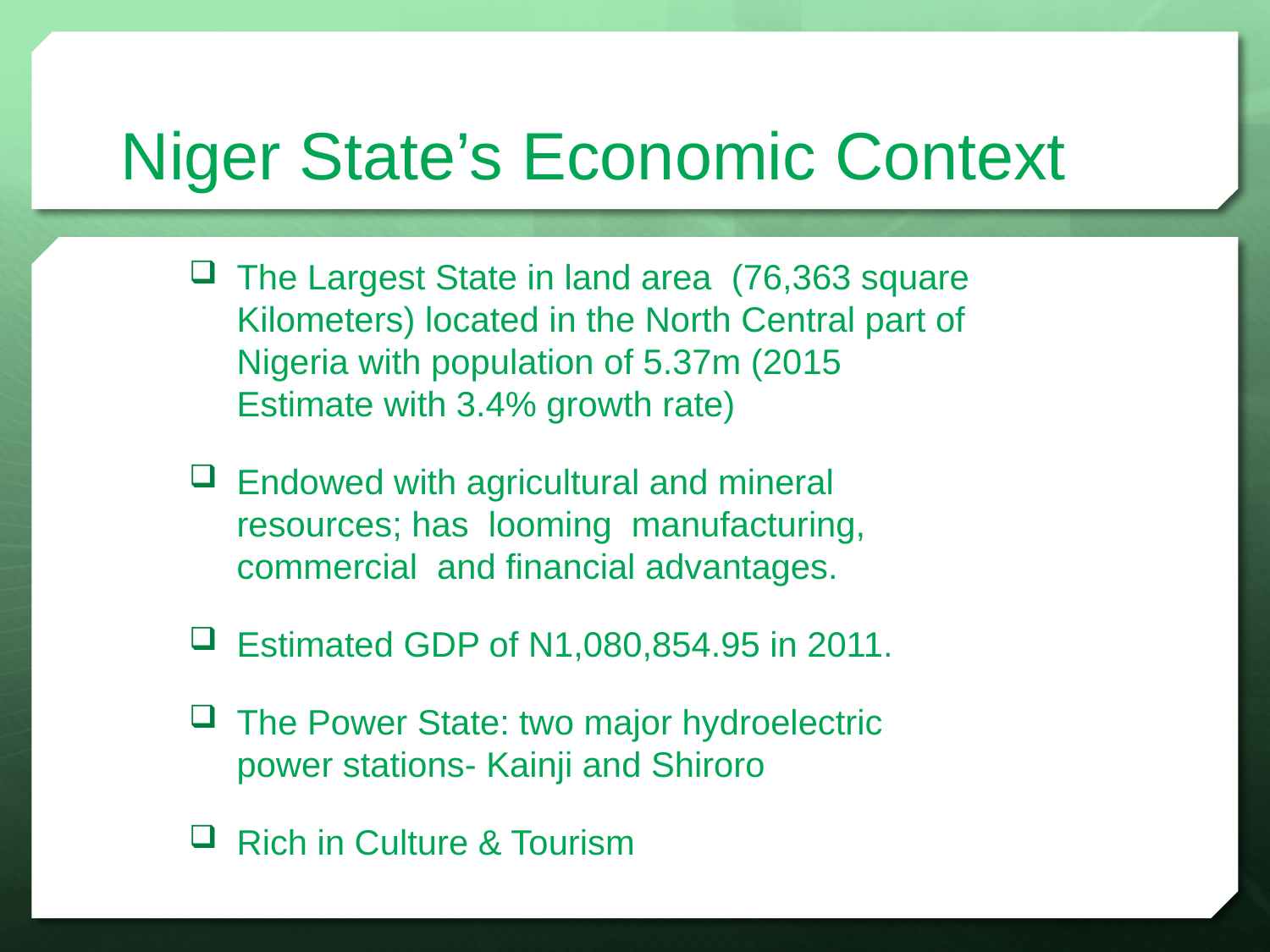

# Niger State’s Economic Context
The Largest State in land area  (76,363 square Kilometers) located in the North Central part of Nigeria with population of 5.37m (2015 Estimate with 3.4% growth rate)
Endowed with agricultural and mineral resources; has  looming  manufacturing, commercial  and financial advantages.
Estimated GDP of N1,080,854.95 in 2011.
The Power State: two major hydroelectric power stations- Kainji and Shiroro
Rich in Culture & Tourism